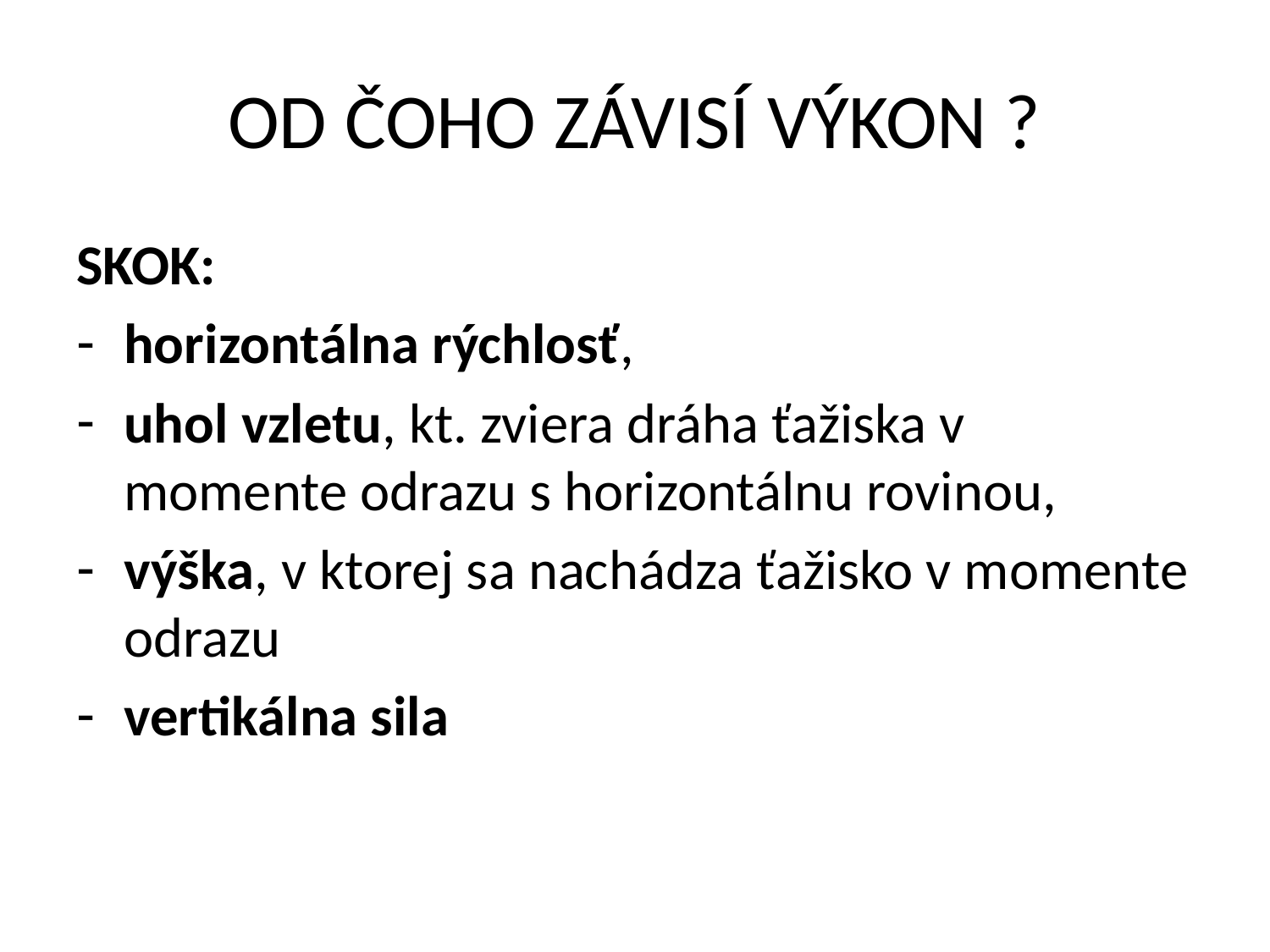

# OD ČOHO ZÁVISÍ VÝKON ?
SKOK:
horizontálna rýchlosť,
uhol vzletu, kt. zviera dráha ťažiska v momente odrazu s horizontálnu rovinou,
výška, v ktorej sa nachádza ťažisko v momente odrazu
vertikálna sila